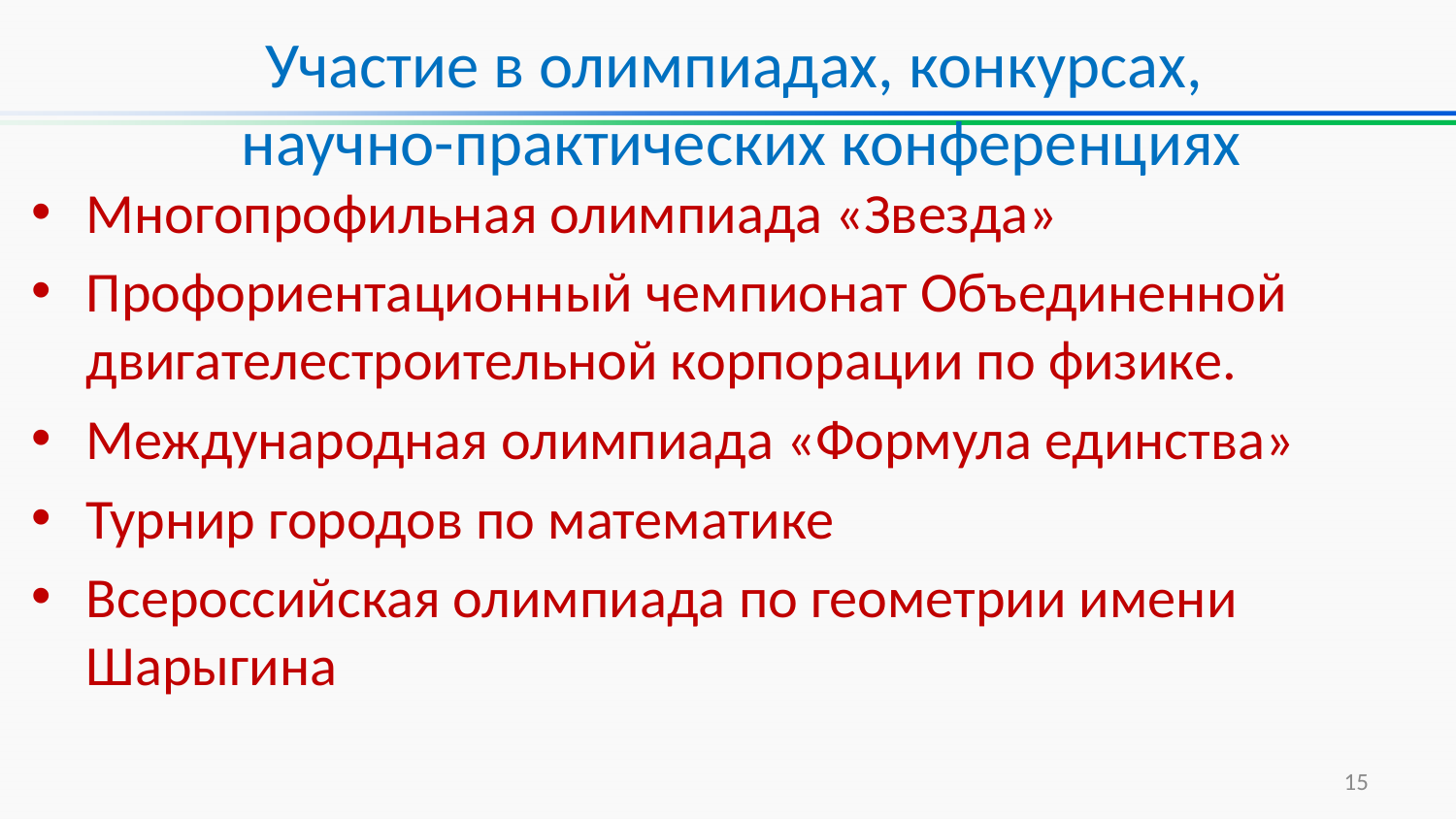

# Участие в олимпиадах, конкурсах, научно-практических конференциях
Многопрофильная олимпиада «Звезда»
Профориентационный чемпионат Объединенной двигателестроительной корпорации по физике.
Международная олимпиада «Формула единства»
Турнир городов по математике
Всероссийская олимпиада по геометрии имени Шарыгина

15